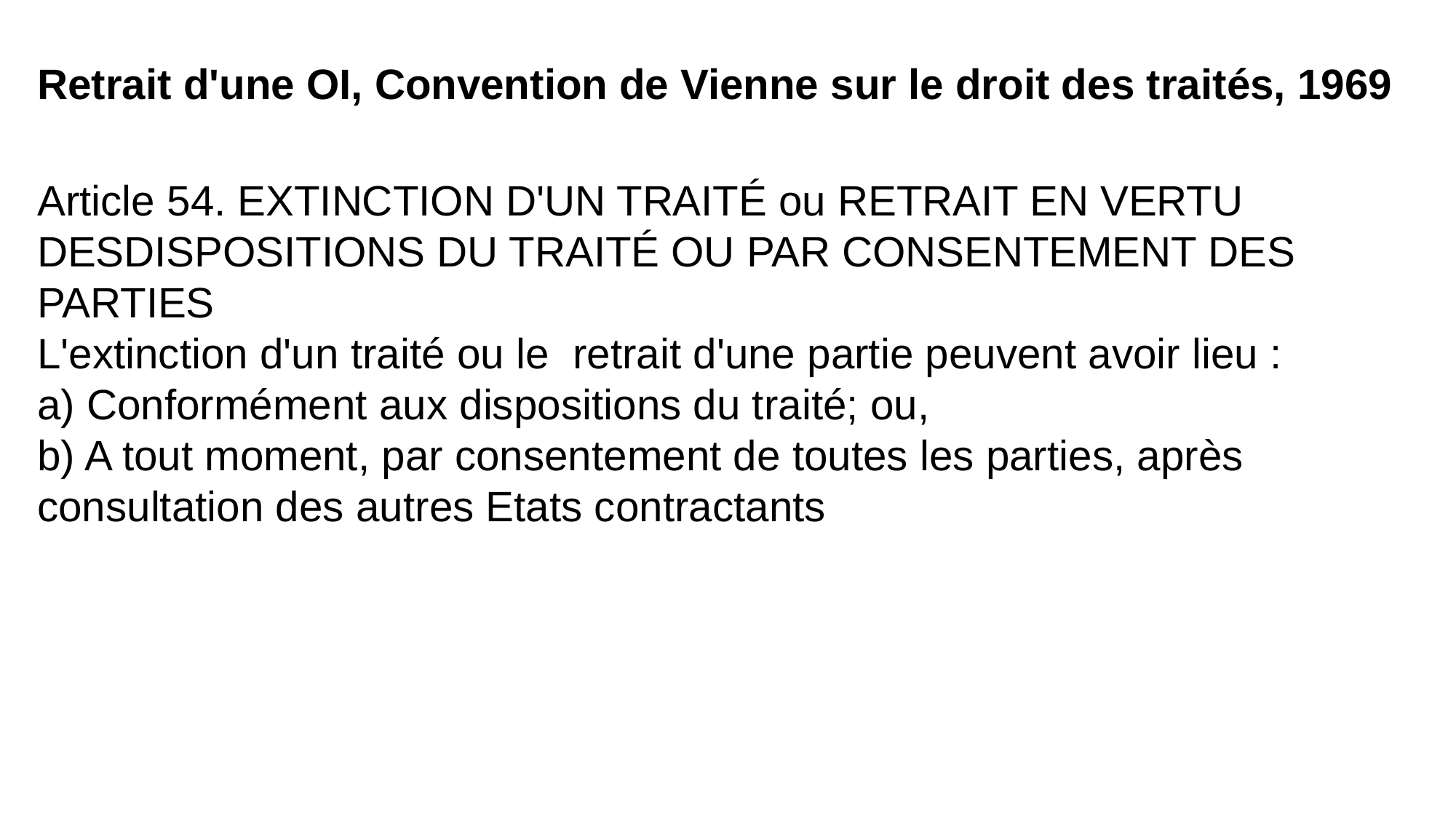

Retrait d'une OI, Convention de Vienne sur le droit des traités, 1969

Article 54. EXTINCTION D'UN TRAITÉ ou RETRAIT EN VERTU DESDISPOSITIONS DU TRAITÉ OU PAR CONSENTEMENT DES PARTIES
L'extinction d'un traité ou le  retrait d'une partie peuvent avoir lieu :
a) Conformément aux dispositions du traité; ou,
b) A tout moment, par consentement de toutes les parties, après consultation des autres Etats contractants